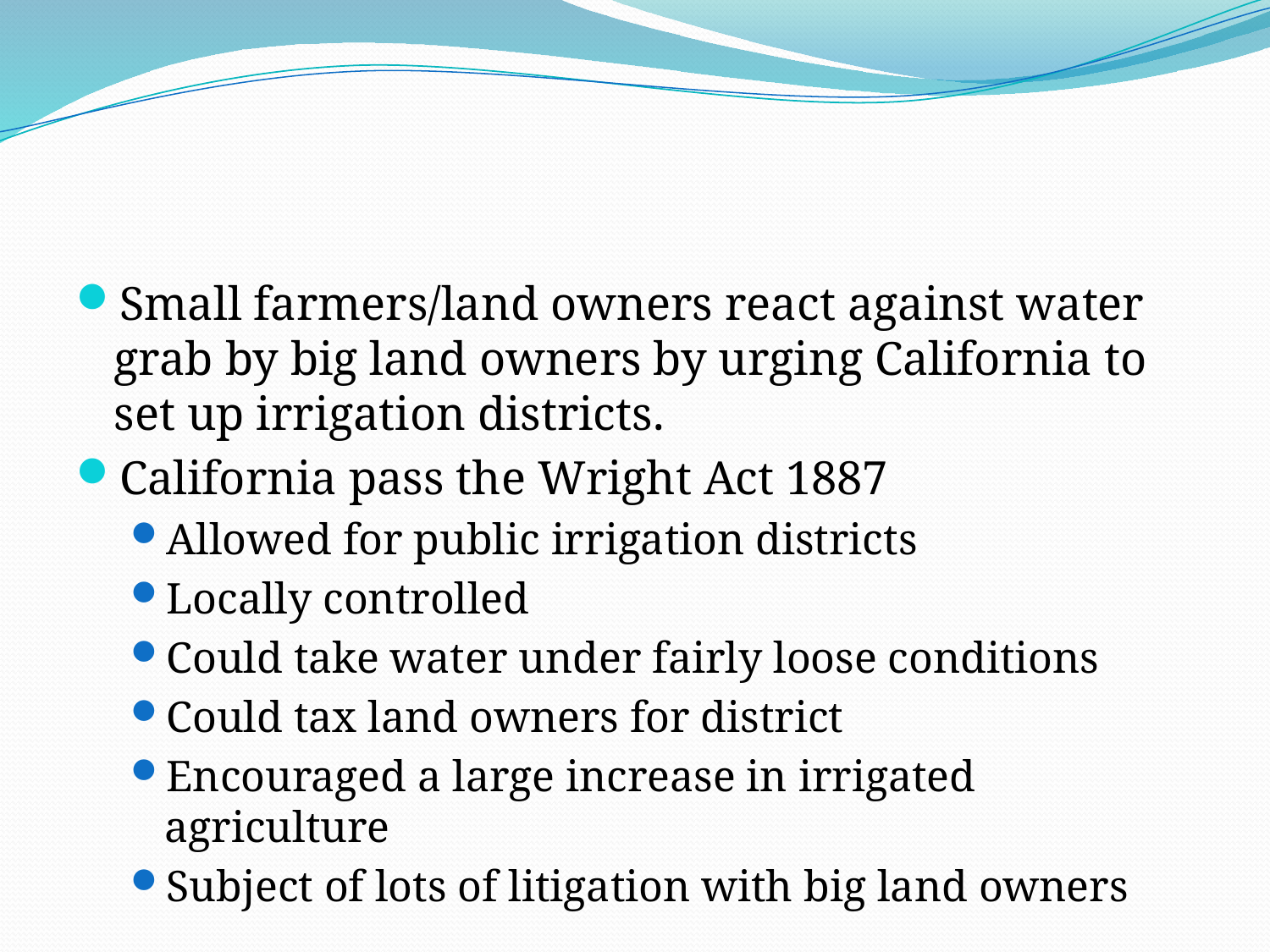

#
Small farmers/land owners react against water grab by big land owners by urging California to set up irrigation districts.
California pass the Wright Act 1887
Allowed for public irrigation districts
Locally controlled
Could take water under fairly loose conditions
Could tax land owners for district
Encouraged a large increase in irrigated agriculture
Subject of lots of litigation with big land owners